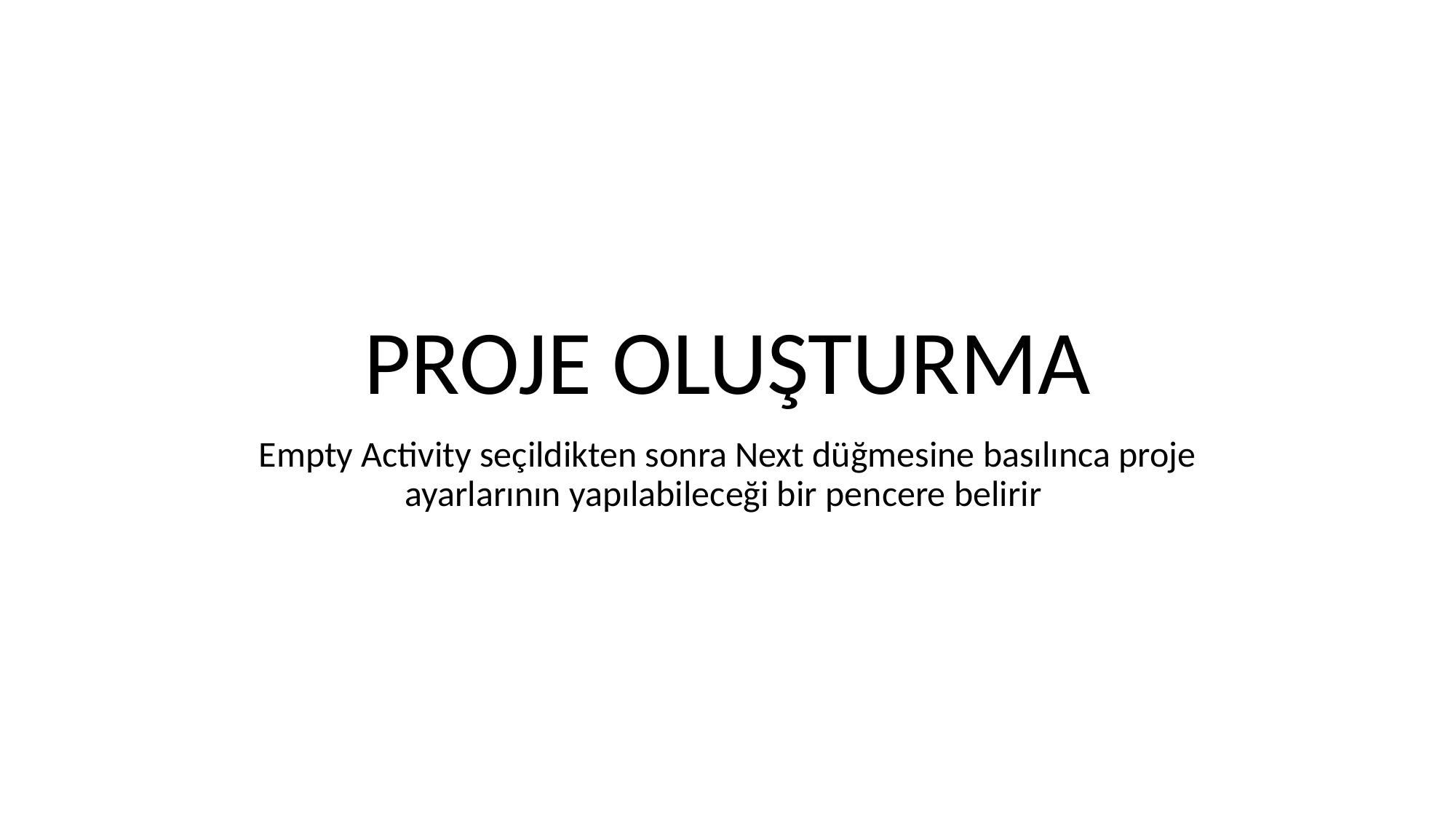

# PROJE OLUŞTURMA
Empty Activity seçildikten sonra Next düğmesine basılınca proje ayarlarının yapılabileceği bir pencere belirir